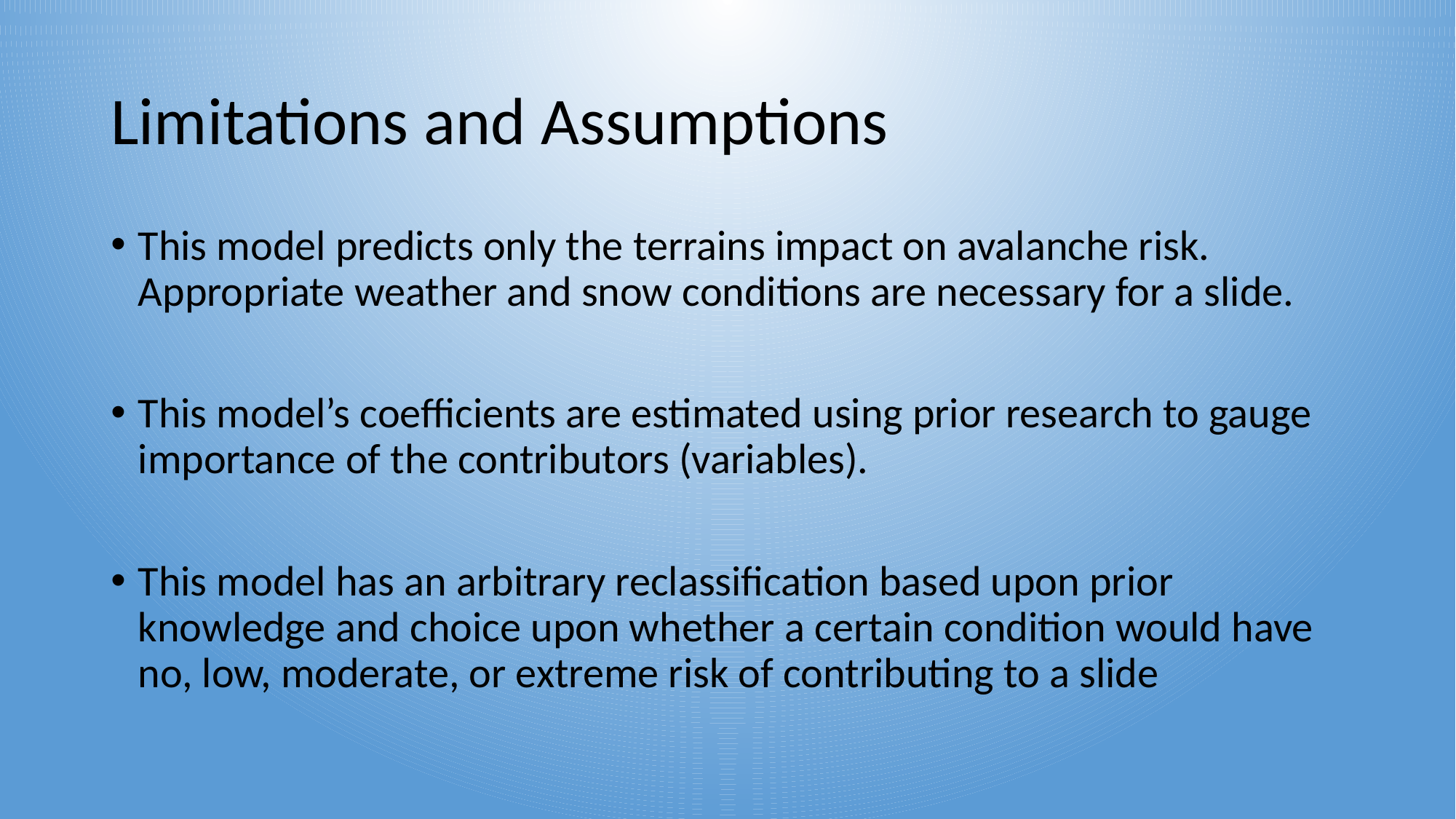

# Limitations and Assumptions
This model predicts only the terrains impact on avalanche risk. Appropriate weather and snow conditions are necessary for a slide.

This model’s coefficients are estimated using prior research to gauge importance of the contributors (variables).

This model has an arbitrary reclassification based upon prior knowledge and choice upon whether a certain condition would have no, low, moderate, or extreme risk of contributing to a slide